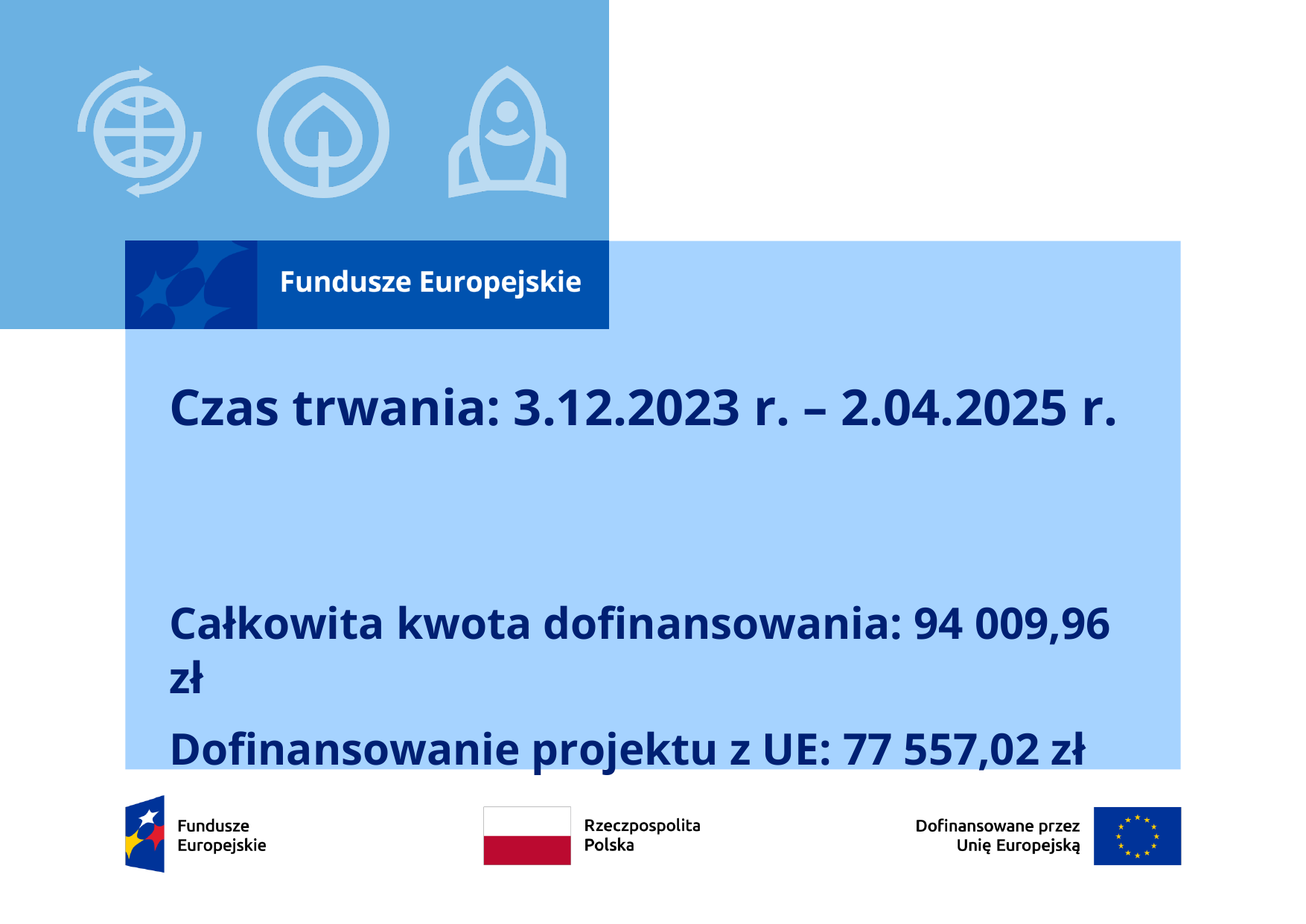

# Czas trwania: 3.12.2023 r. – 2.04.2025 r.
Całkowita kwota dofinansowania: 94 009,96 zł
Dofinansowanie projektu z UE: 77 557,02 zł